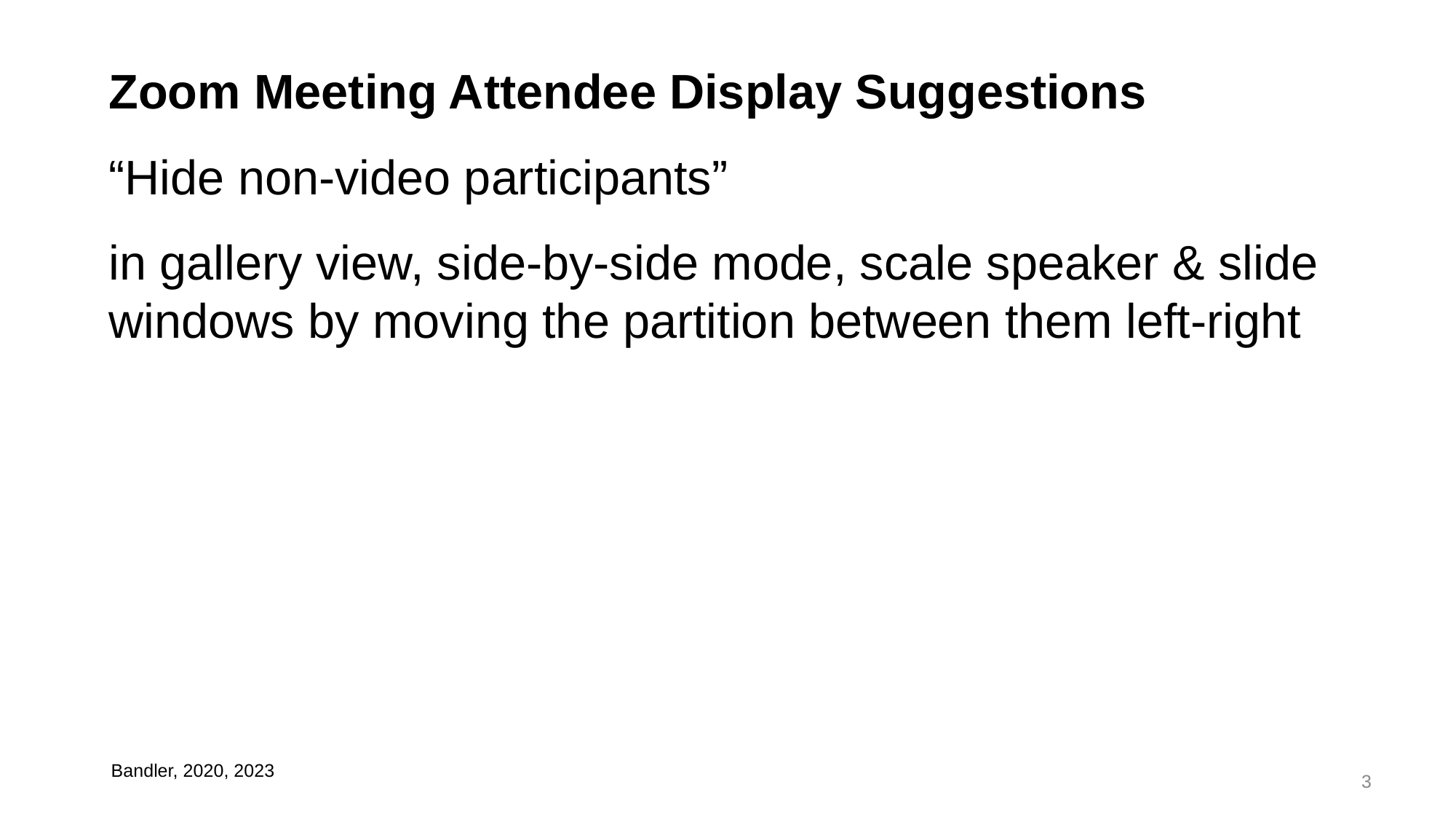

Zoom Meeting Attendee Display Suggestions
“Hide non-video participants”
in gallery view, side-by-side mode, scale speaker & slide windows by moving the partition between them left-right
Bandler, 2020, 2023t
3